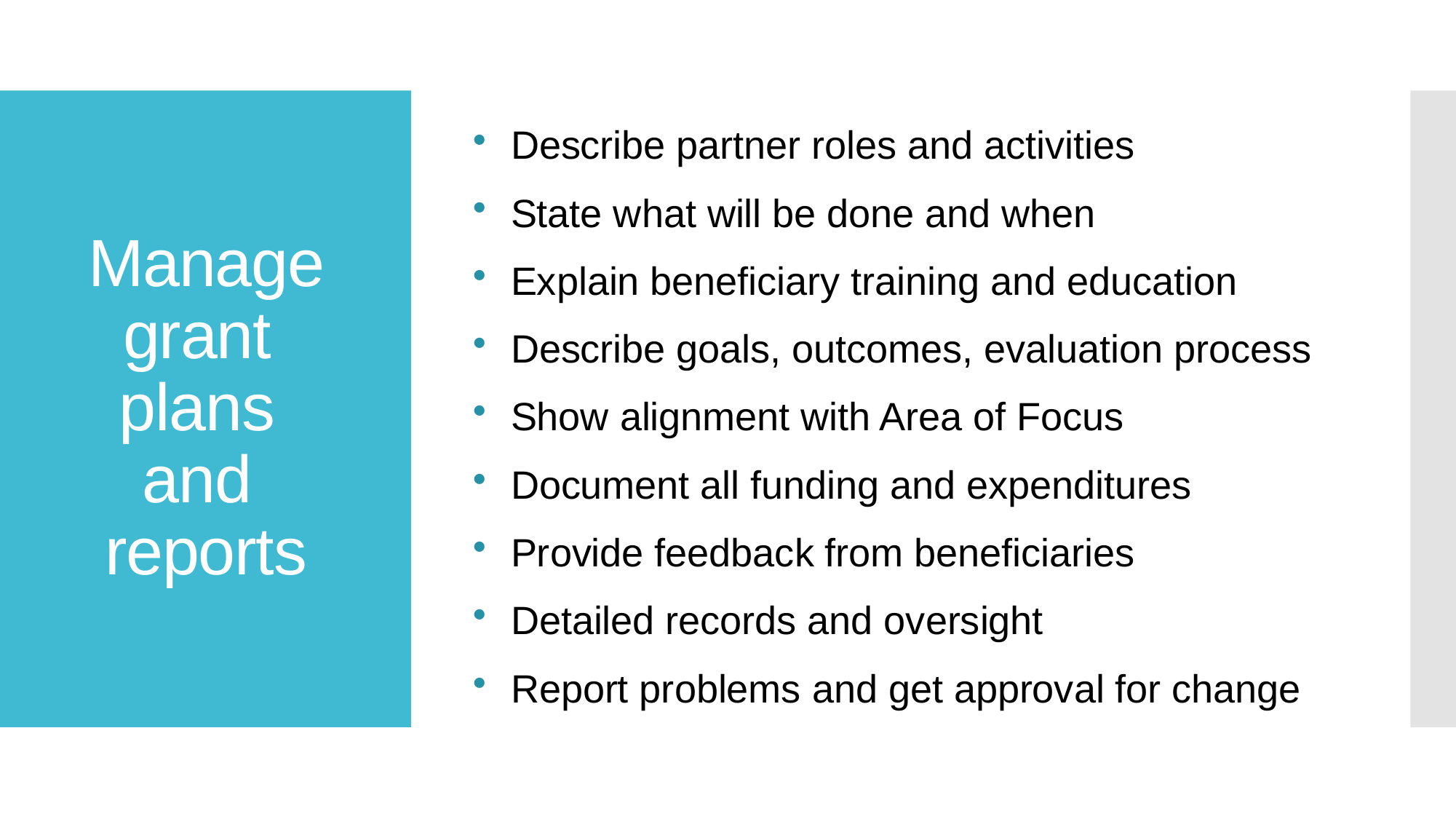

Describe partner roles and activities
State what will be done and when
Explain beneficiary training and education
Describe goals, outcomes, evaluation process
Show alignment with Area of Focus
Document all funding and expenditures
Provide feedback from beneficiaries
Detailed records and oversight
Report problems and get approval for change
# Manage grant plans and reports